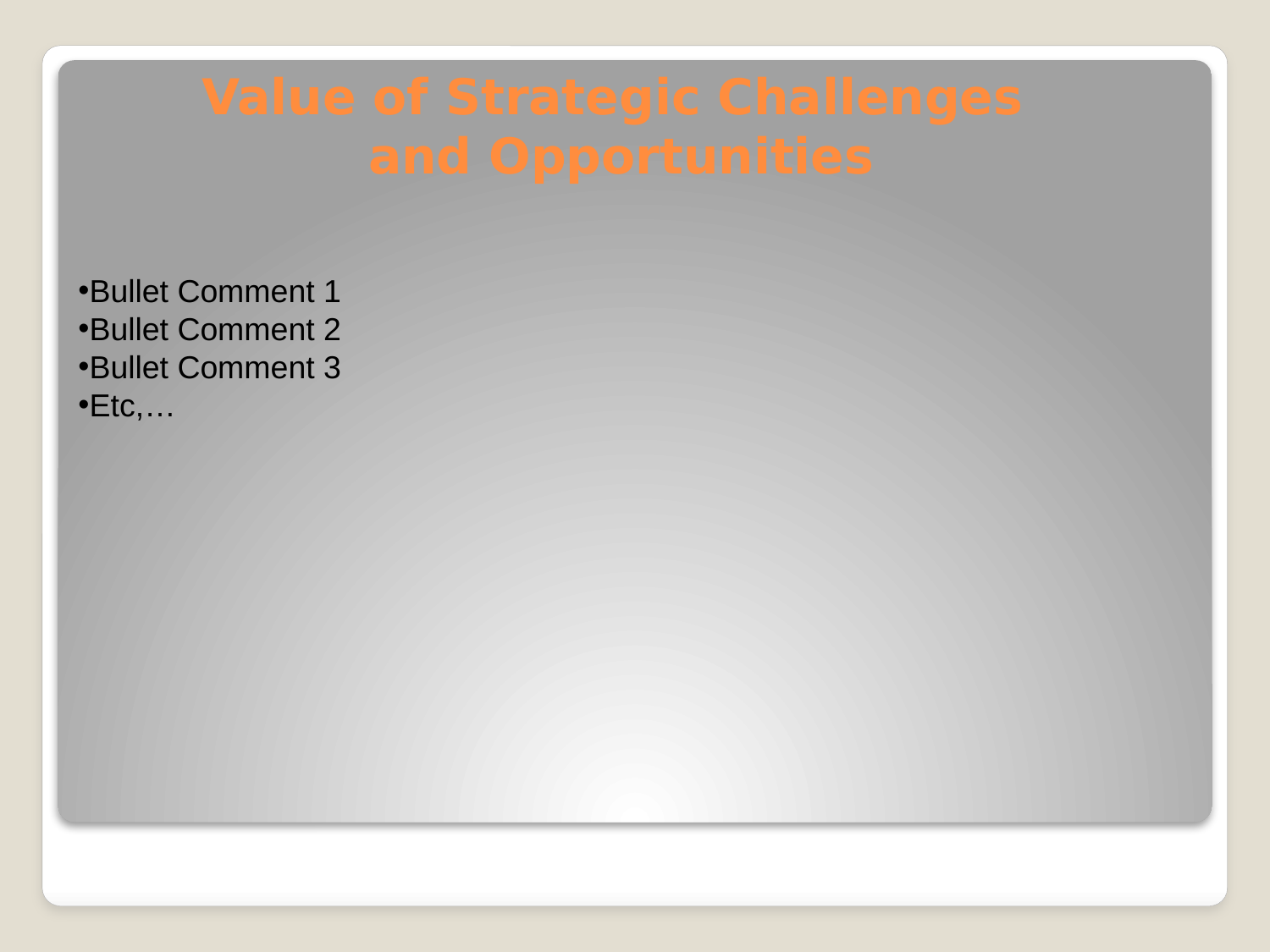

# Value of Strategic Challenges and Opportunities

Bullet Comment 1
Bullet Comment 2
Bullet Comment 3
Etc,…